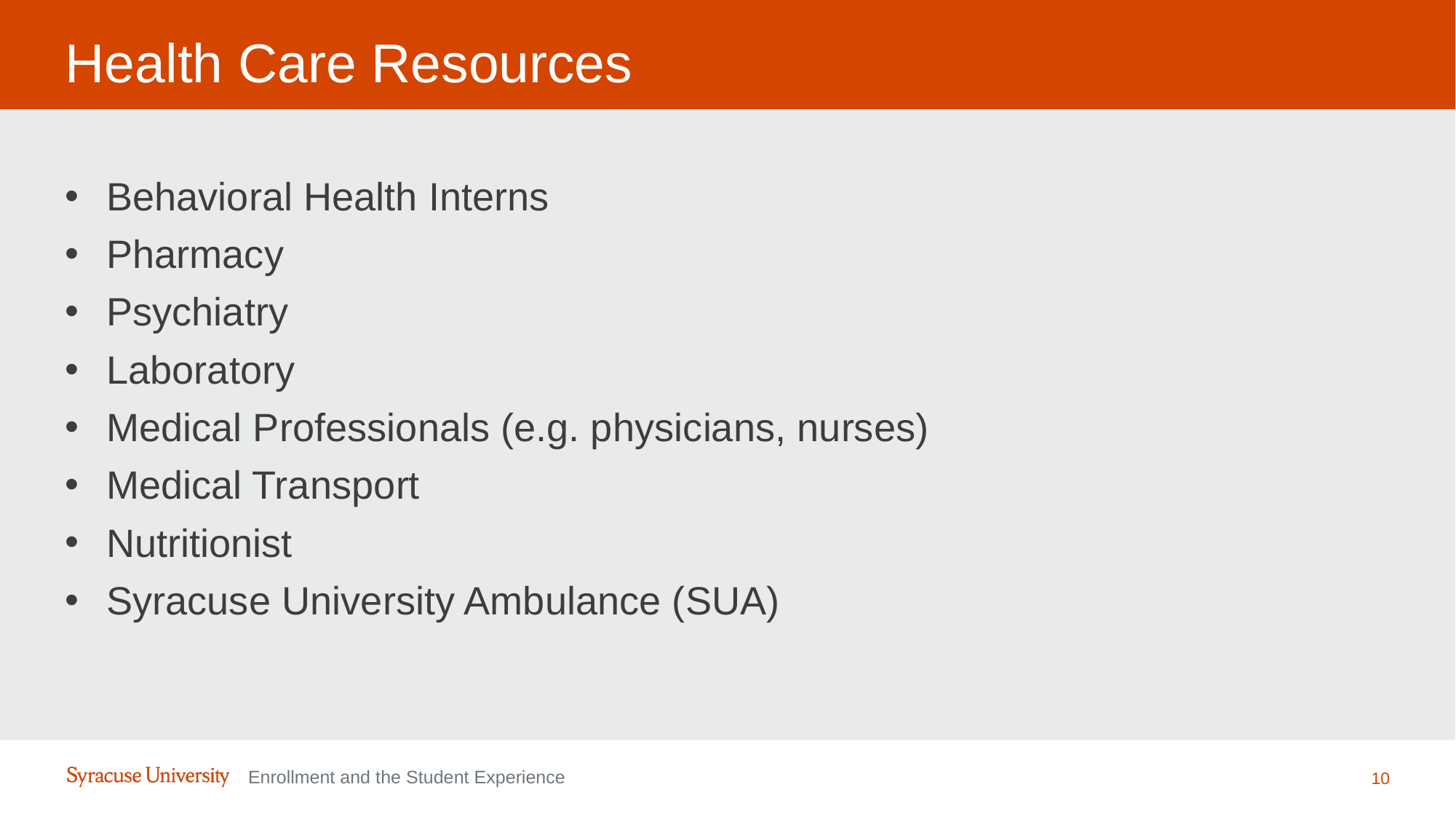

# Health Care Resources

Behavioral Health Interns
Pharmacy
Psychiatry
Laboratory
Medical Professionals (e.g. physicians, nurses)
Medical Transport
Nutritionist
Syracuse University Ambulance (SUA)
10
Enrollment and the Student Experience